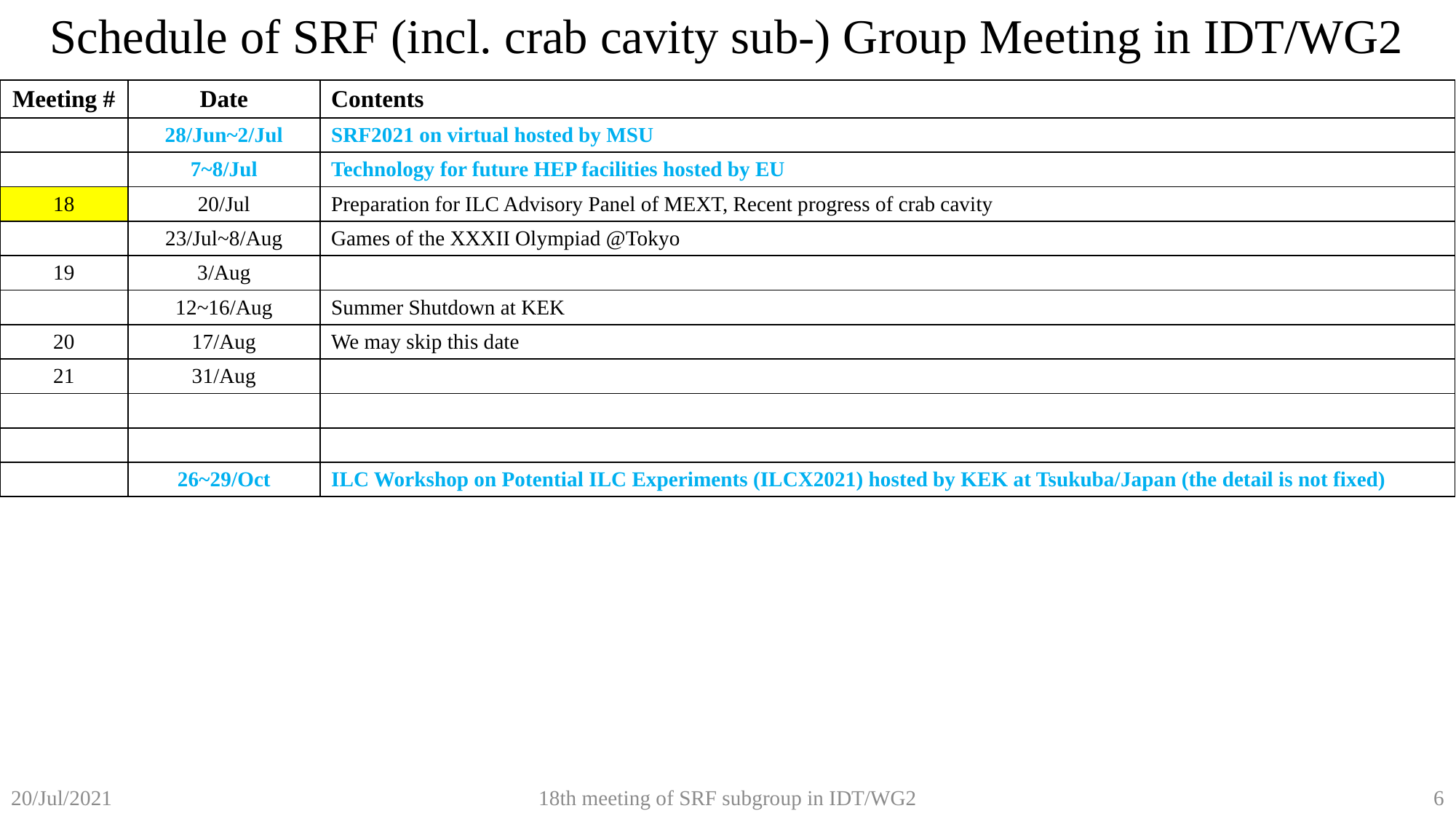

Schedule of SRF (incl. crab cavity sub-) Group Meeting in IDT/WG2
| Meeting # | Date | Contents |
| --- | --- | --- |
|  | 28/Jun~2/Jul | SRF2021 on virtual hosted by MSU |
|  | 7~8/Jul | Technology for future HEP facilities hosted by EU |
| 18 | 20/Jul | Preparation for ILC Advisory Panel of MEXT, Recent progress of crab cavity |
|  | 23/Jul~8/Aug | Games of the XXXII Olympiad @Tokyo |
| 19 | 3/Aug |  |
|  | 12~16/Aug | Summer Shutdown at KEK |
| 20 | 17/Aug | We may skip this date |
| 21 | 31/Aug |  |
|  |  |  |
|  |  |  |
|  | 26~29/Oct | ILC Workshop on Potential ILC Experiments (ILCX2021) hosted by KEK at Tsukuba/Japan (the detail is not fixed) |
18th meeting of SRF subgroup in IDT/WG2
6
20/Jul/2021